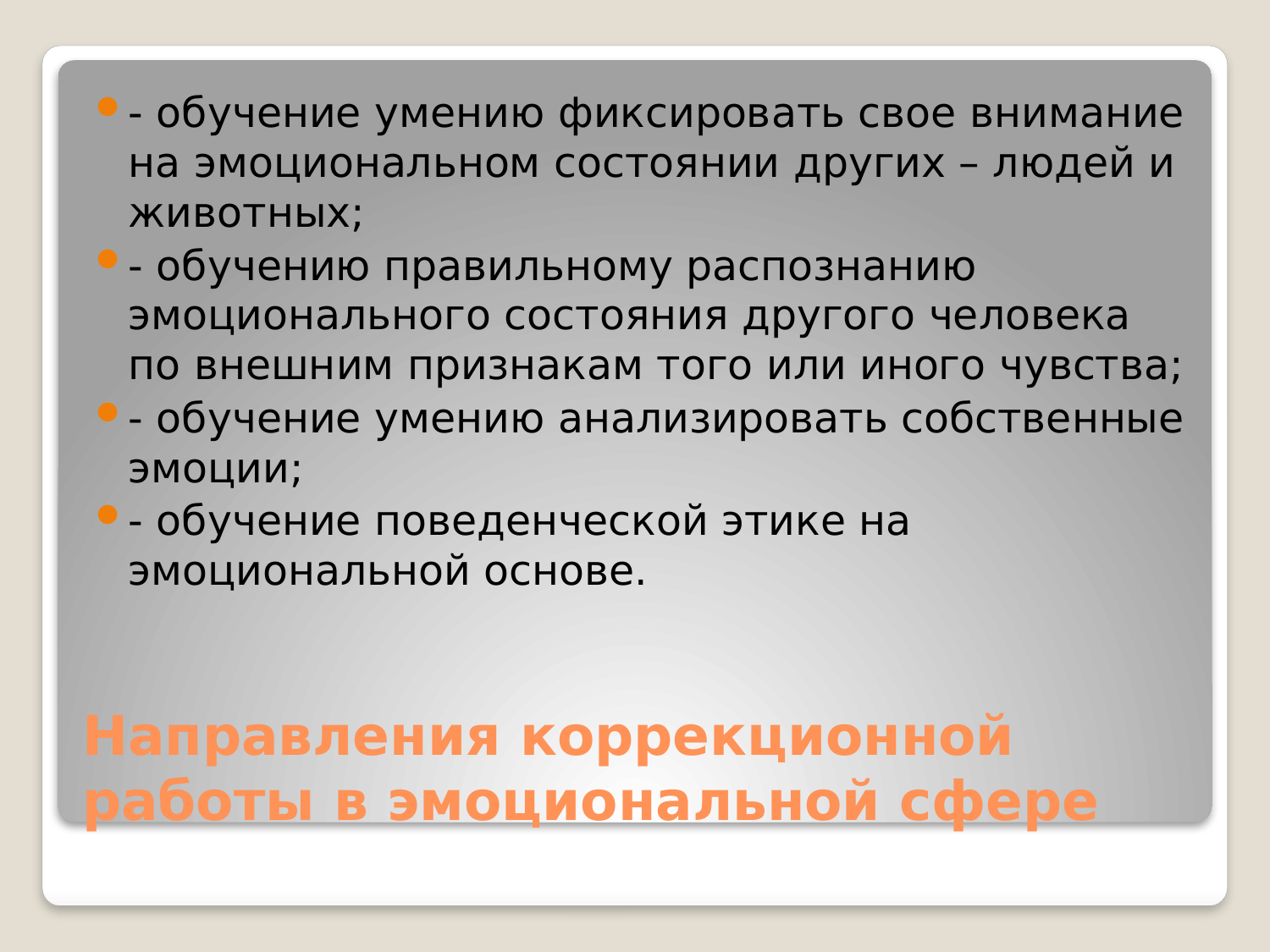

- обучение умению фиксировать свое внимание на эмоциональном состоянии других – людей и животных;
- обучению правильному распознанию эмоционального состояния другого человека по внешним признакам того или иного чувства;
- обучение умению анализировать собственные эмоции;
- обучение поведенческой этике на эмоциональной основе.

# Направления коррекционной работы в эмоциональной сфере